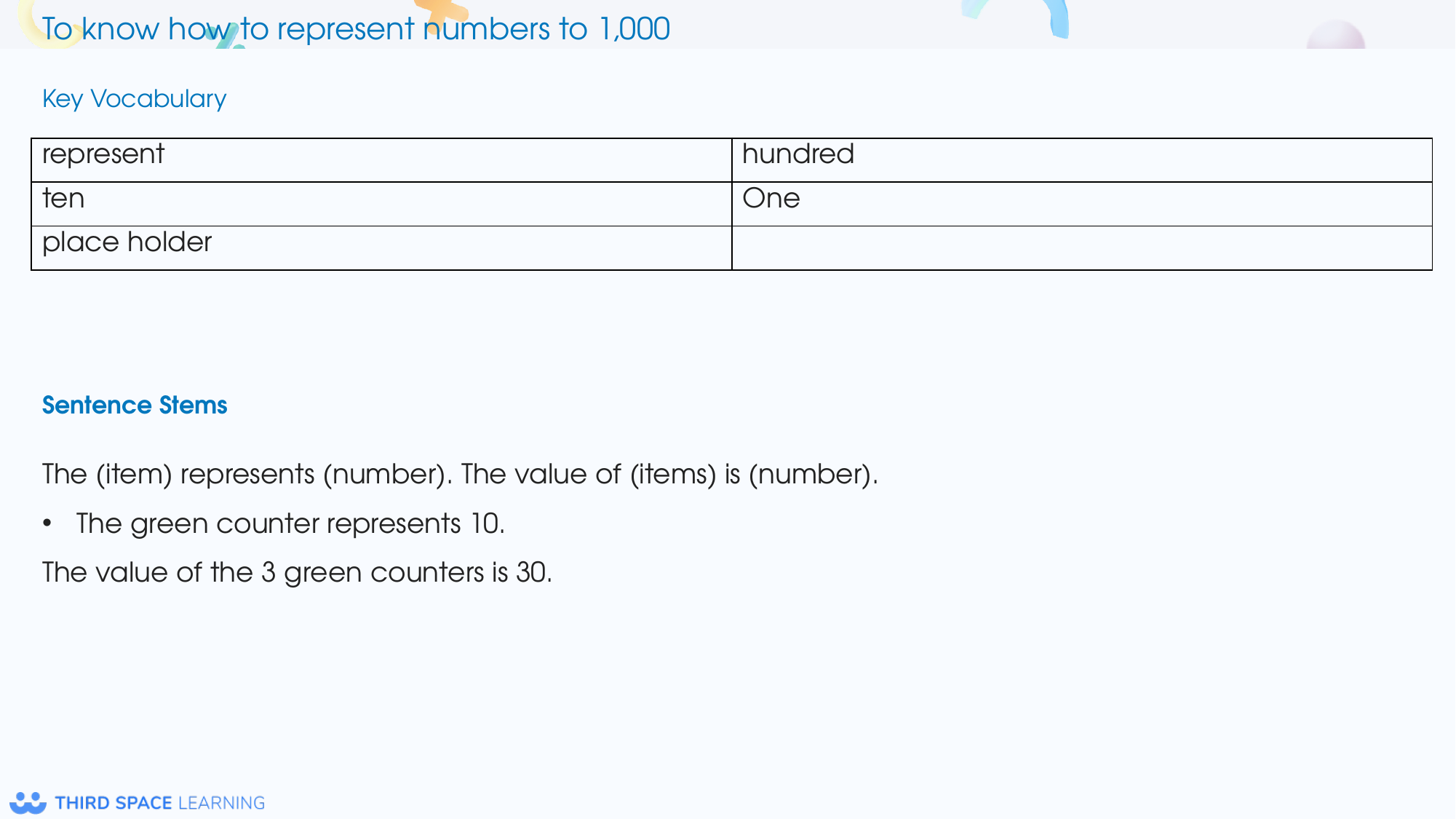

Key Vocabulary
| represent | hundred |
| --- | --- |
| ten | One |
| place holder |  |
Sentence Stems
The (item) represents (number). The value of (items) is (number).
The green counter represents 10.
The value of the 3 green counters is 30.